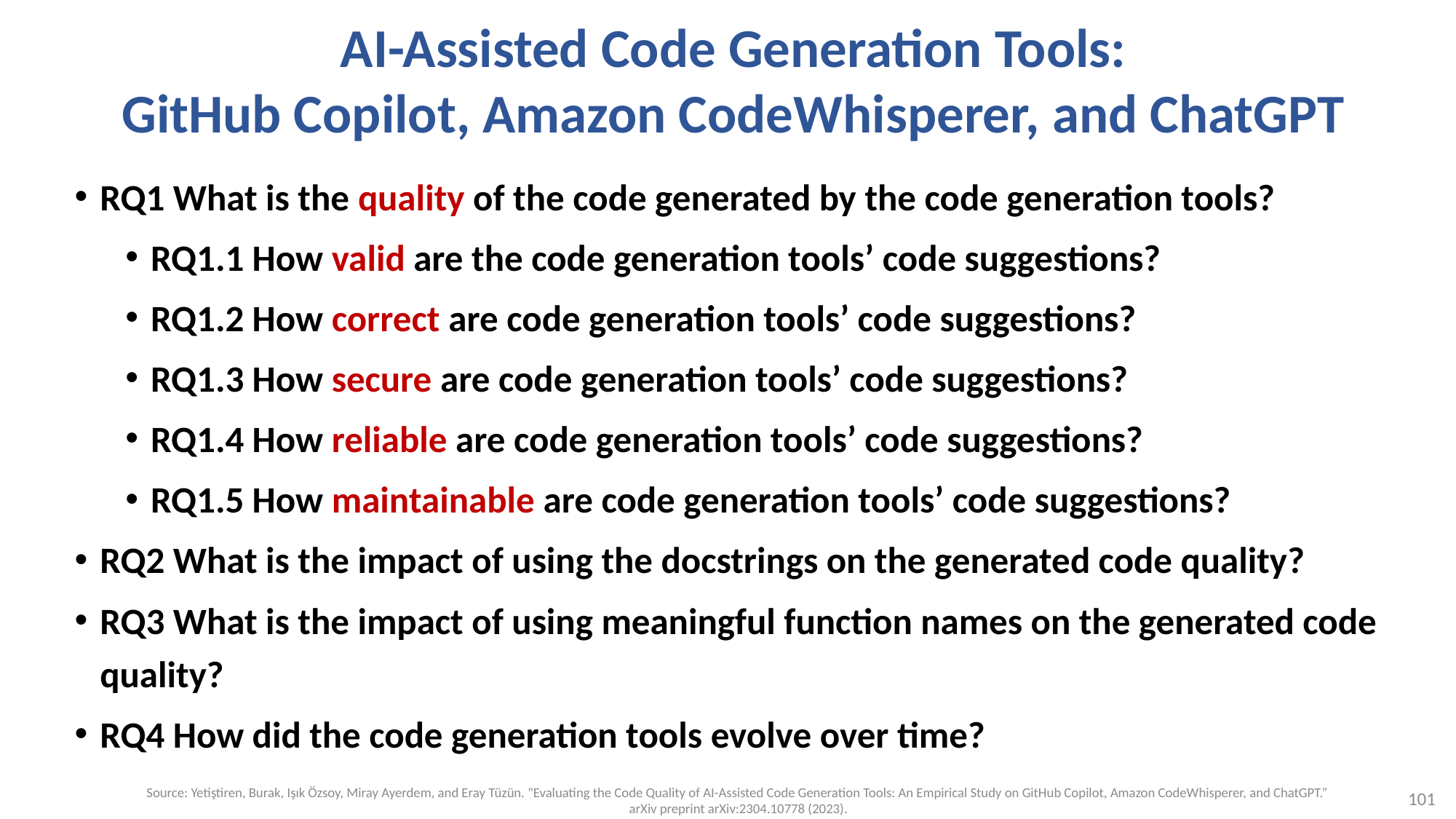

# AI-Assisted Code Generation Tools: GitHub Copilot, Amazon CodeWhisperer, and ChatGPT
RQ1 What is the quality of the code generated by the code generation tools?
RQ1.1 How valid are the code generation tools’ code suggestions?
RQ1.2 How correct are code generation tools’ code suggestions?
RQ1.3 How secure are code generation tools’ code suggestions?
RQ1.4 How reliable are code generation tools’ code suggestions?
RQ1.5 How maintainable are code generation tools’ code suggestions?
RQ2 What is the impact of using the docstrings on the generated code quality?
RQ3 What is the impact of using meaningful function names on the generated code quality?
RQ4 How did the code generation tools evolve over time?

101
Source: Yetiştiren, Burak, Işık Özsoy, Miray Ayerdem, and Eray Tüzün. "Evaluating the Code Quality of AI-Assisted Code Generation Tools: An Empirical Study on GitHub Copilot, Amazon CodeWhisperer, and ChatGPT.”
 arXiv preprint arXiv:2304.10778 (2023).